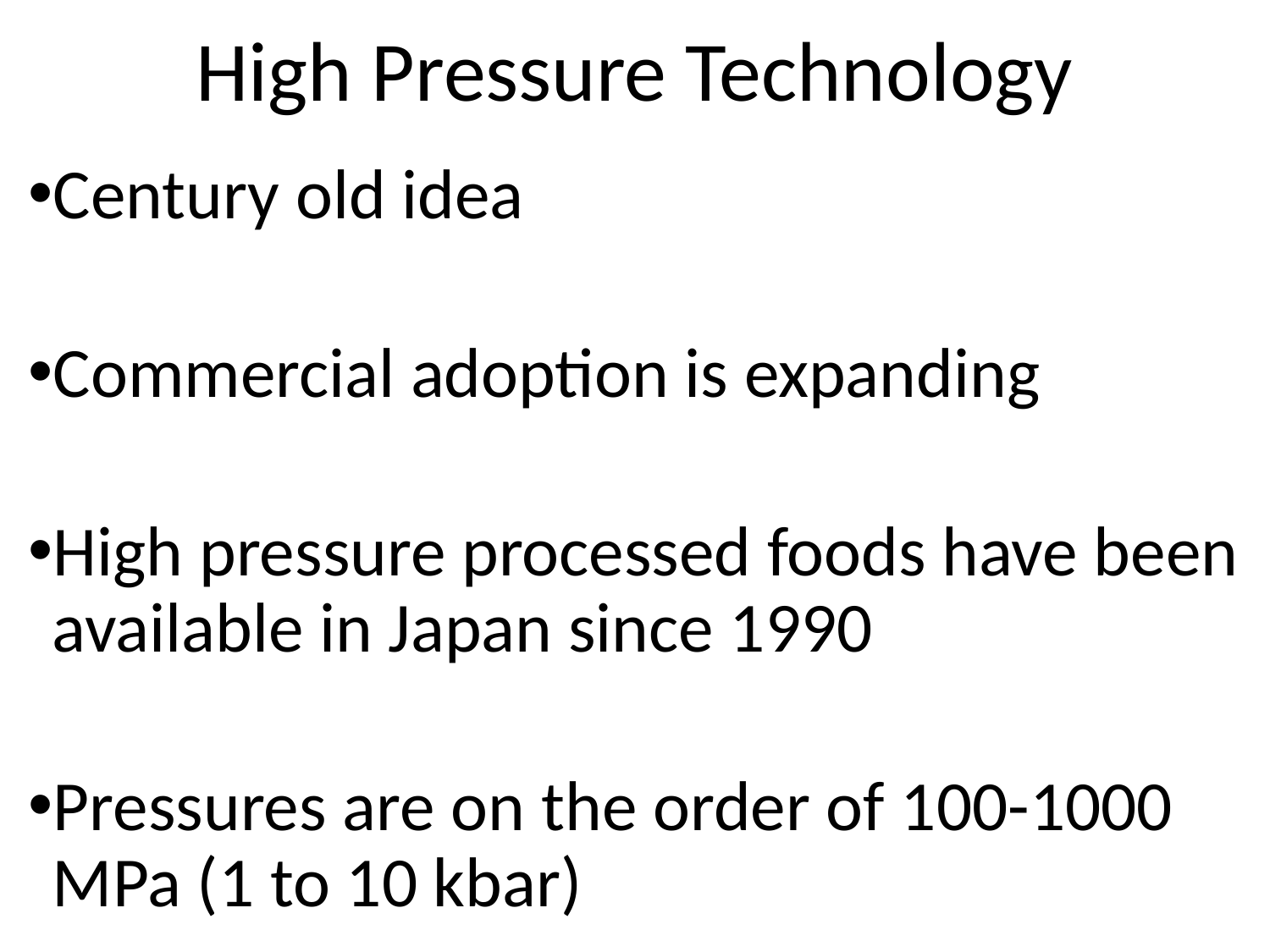

# High Pressure Technology
Century old idea

Commercial adoption is expanding

High pressure processed foods have been available in Japan since 1990

Pressures are on the order of 100-1000 MPa (1 to 10 kbar)